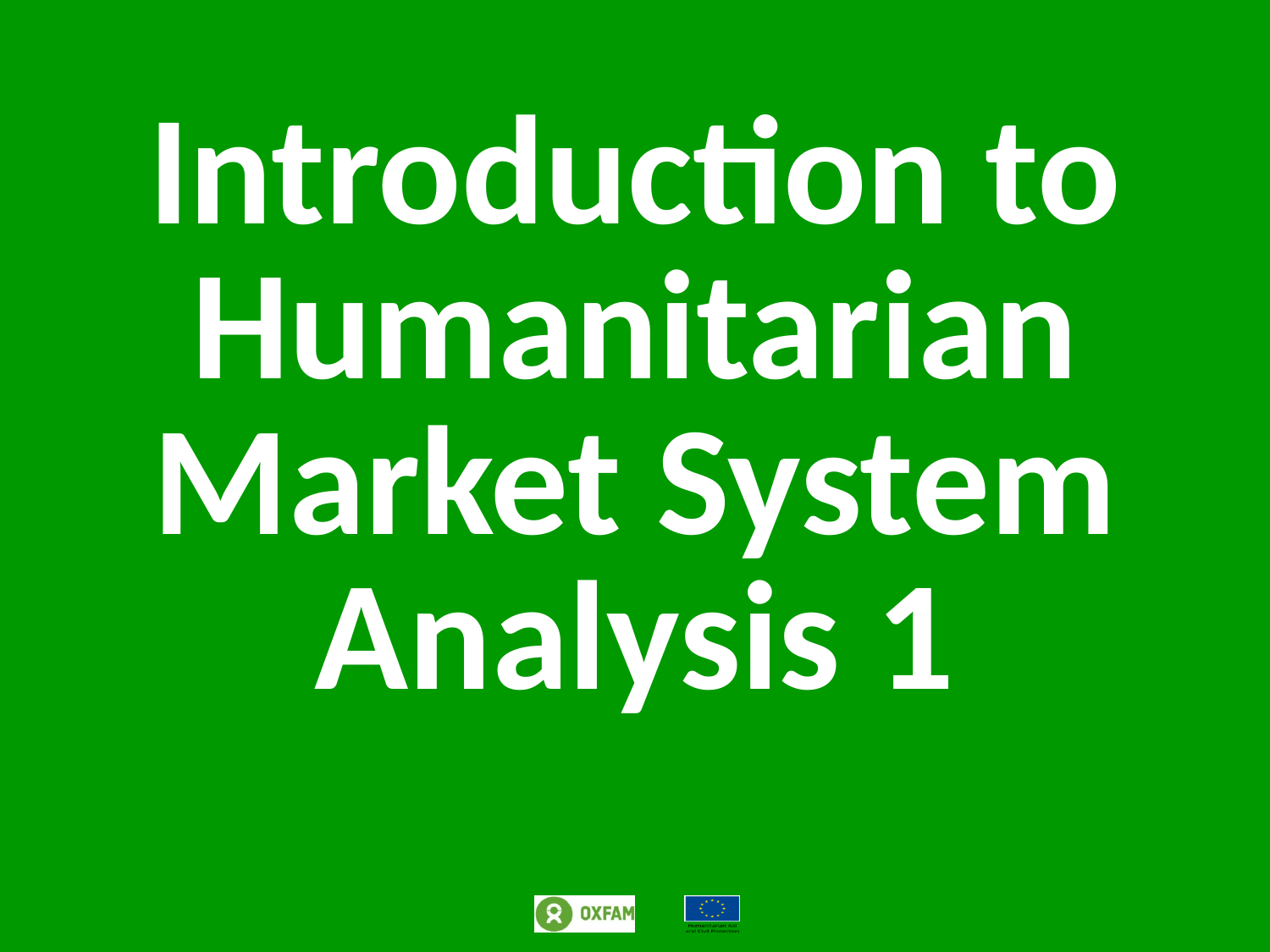

Introduction to Humanitarian Market System Analysis 1